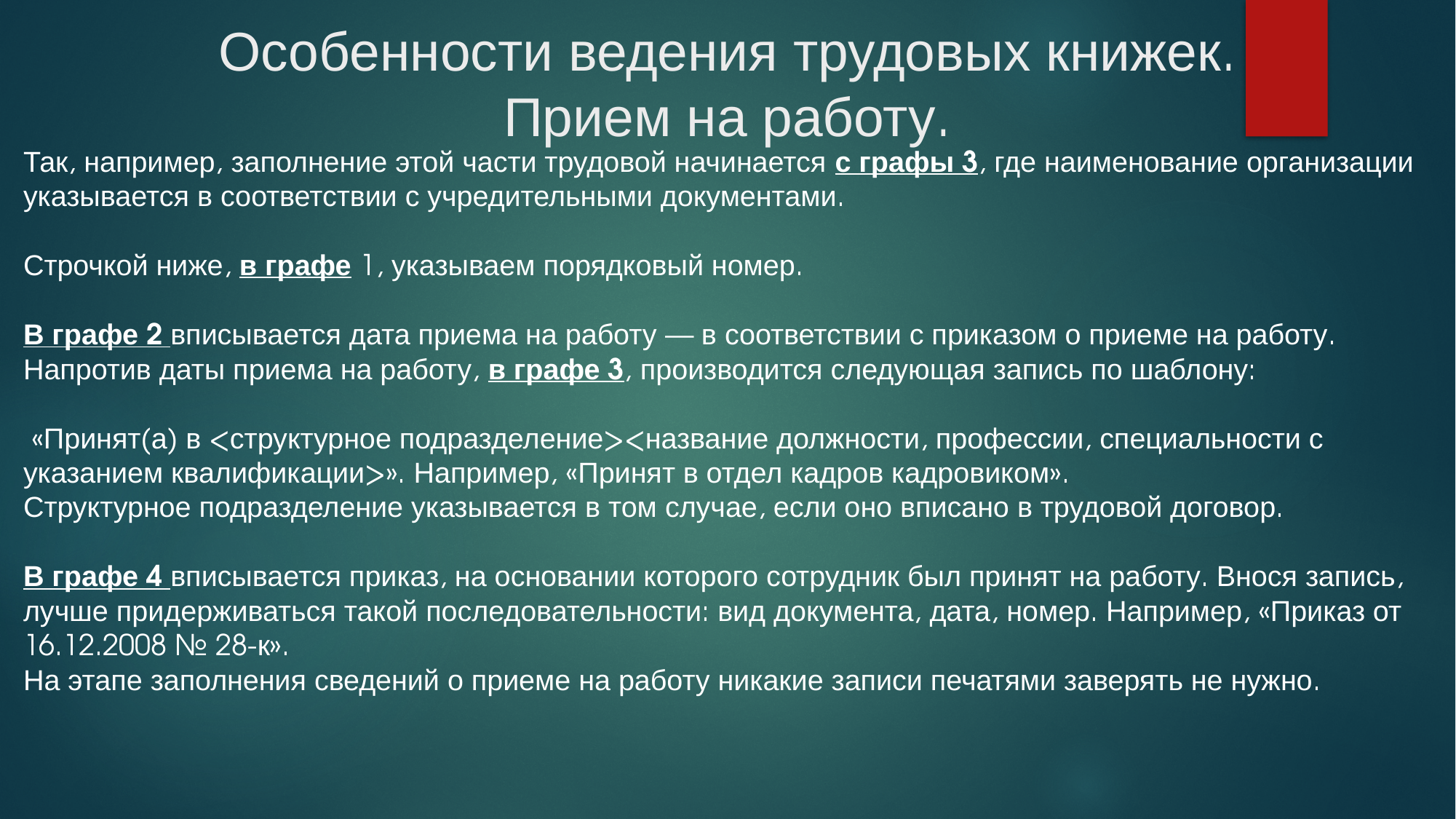

# Особенности ведения трудовых книжек. Прием на работу.
Так, например, заполнение этой части трудовой начинается с графы 3, где наименование организации указывается в соответствии с учредительными документами.

Строчкой ниже, в графе 1, указываем порядковый номер.

В графе 2 вписывается дата приема на работу — в соответствии с приказом о приеме на работу.
Напротив даты приема на работу, в графе 3, производится следующая запись по шаблону:

 «Принят(а) в <структурное подразделение><название должности, профессии, специальности с указанием квалификации>». Например, «Принят в отдел кадров кадровиком».
Структурное подразделение указывается в том случае, если оно вписано в трудовой договор.

В графе 4 вписывается приказ, на основании которого сотрудник был принят на работу. Внося запись, лучше придерживаться такой последовательности: вид документа, дата, номер. Например, «Приказ от 16.12.2008 № 28-к».
На этапе заполнения сведений о приеме на работу никакие записи печатями заверять не нужно.